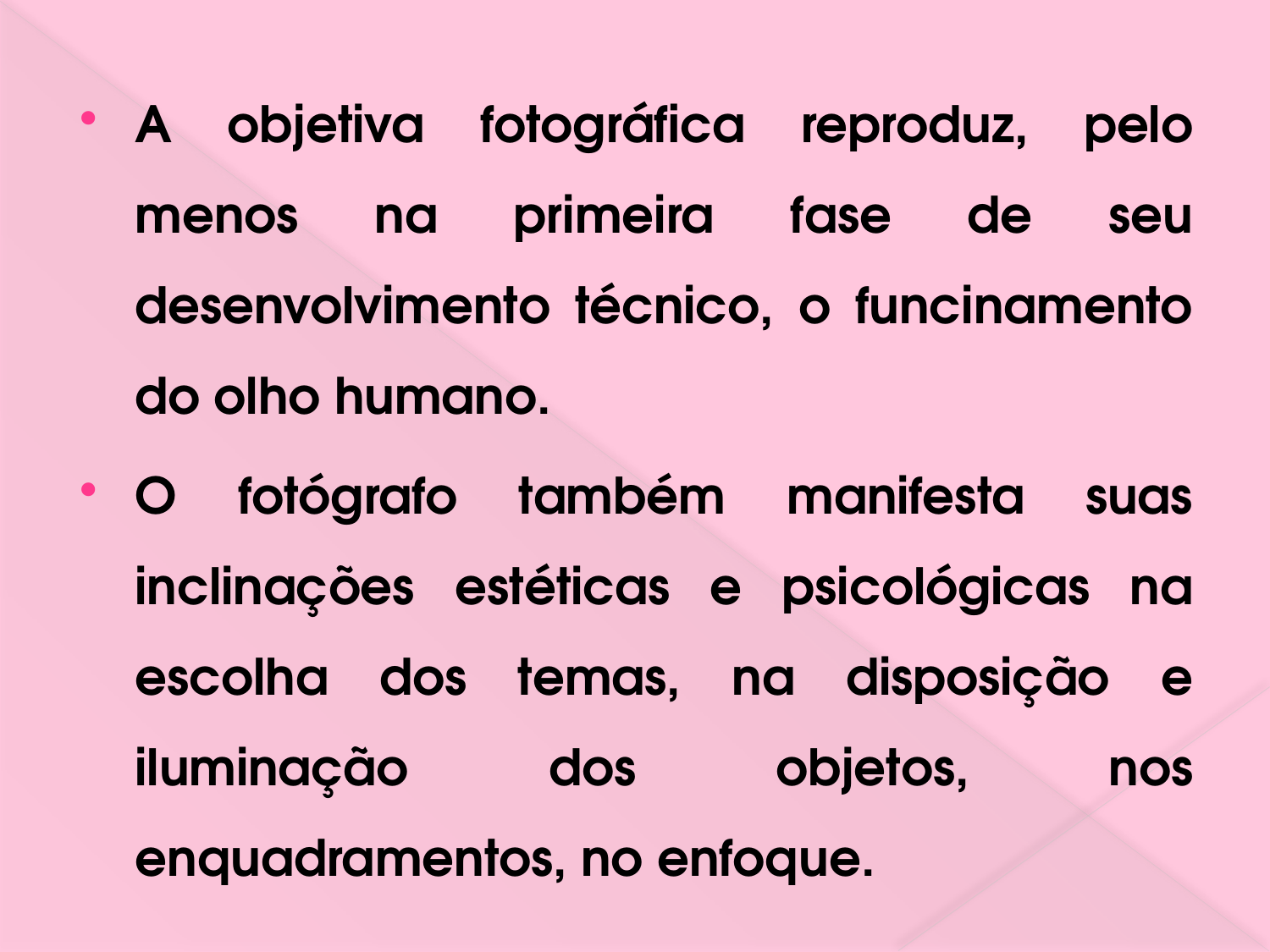

A objetiva fotográfica reproduz, pelo menos na primeira fase de seu desenvolvimento técnico, o funcinamento do olho humano.
O fotógrafo também manifesta suas inclinações estéticas e psicológicas na escolha dos temas, na disposição e iluminação dos objetos, nos enquadramentos, no enfoque.